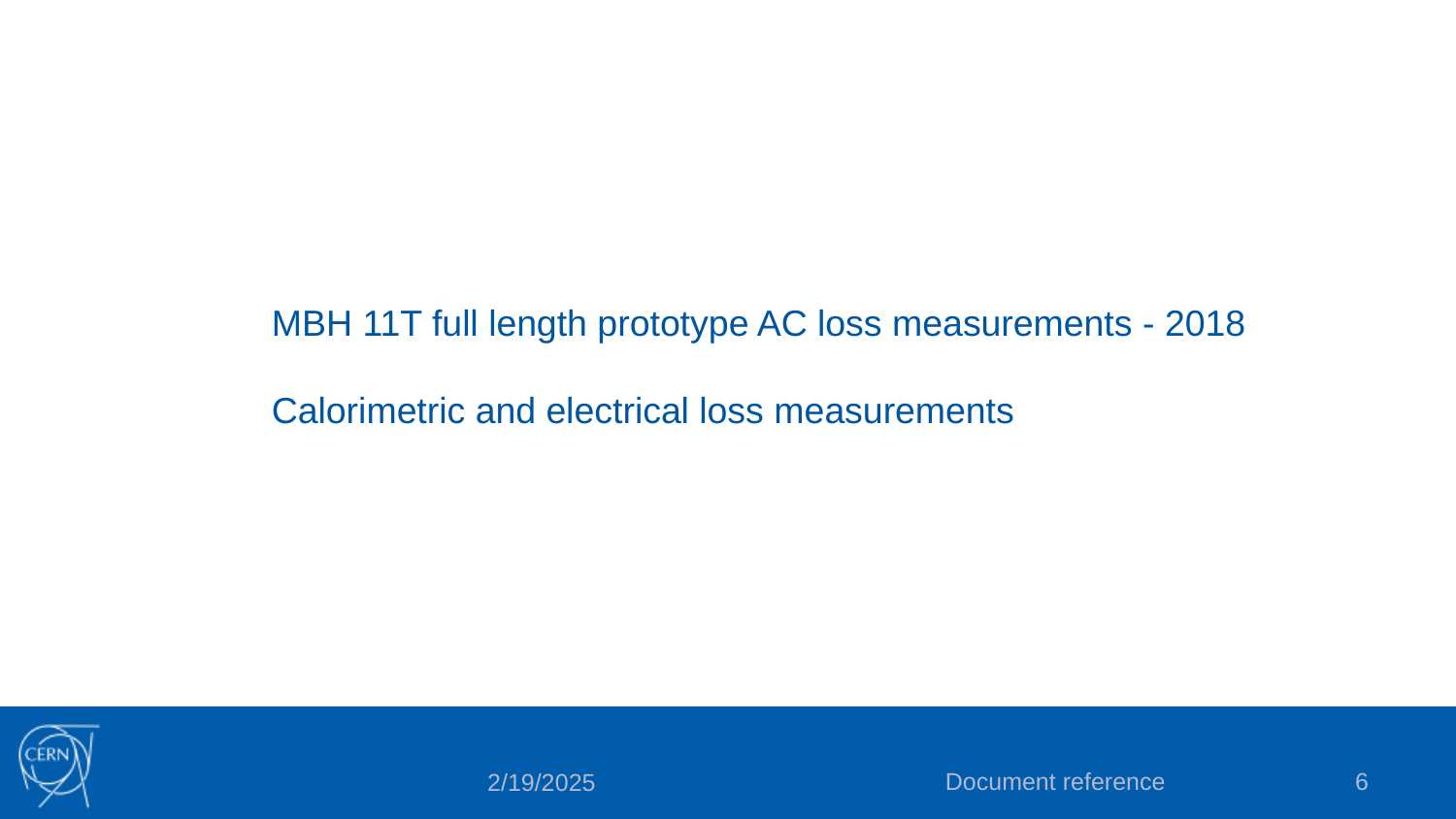

MBH 11T full length prototype AC loss measurements - 2018

Calorimetric and electrical loss measurements
Document reference
6
2/19/2025